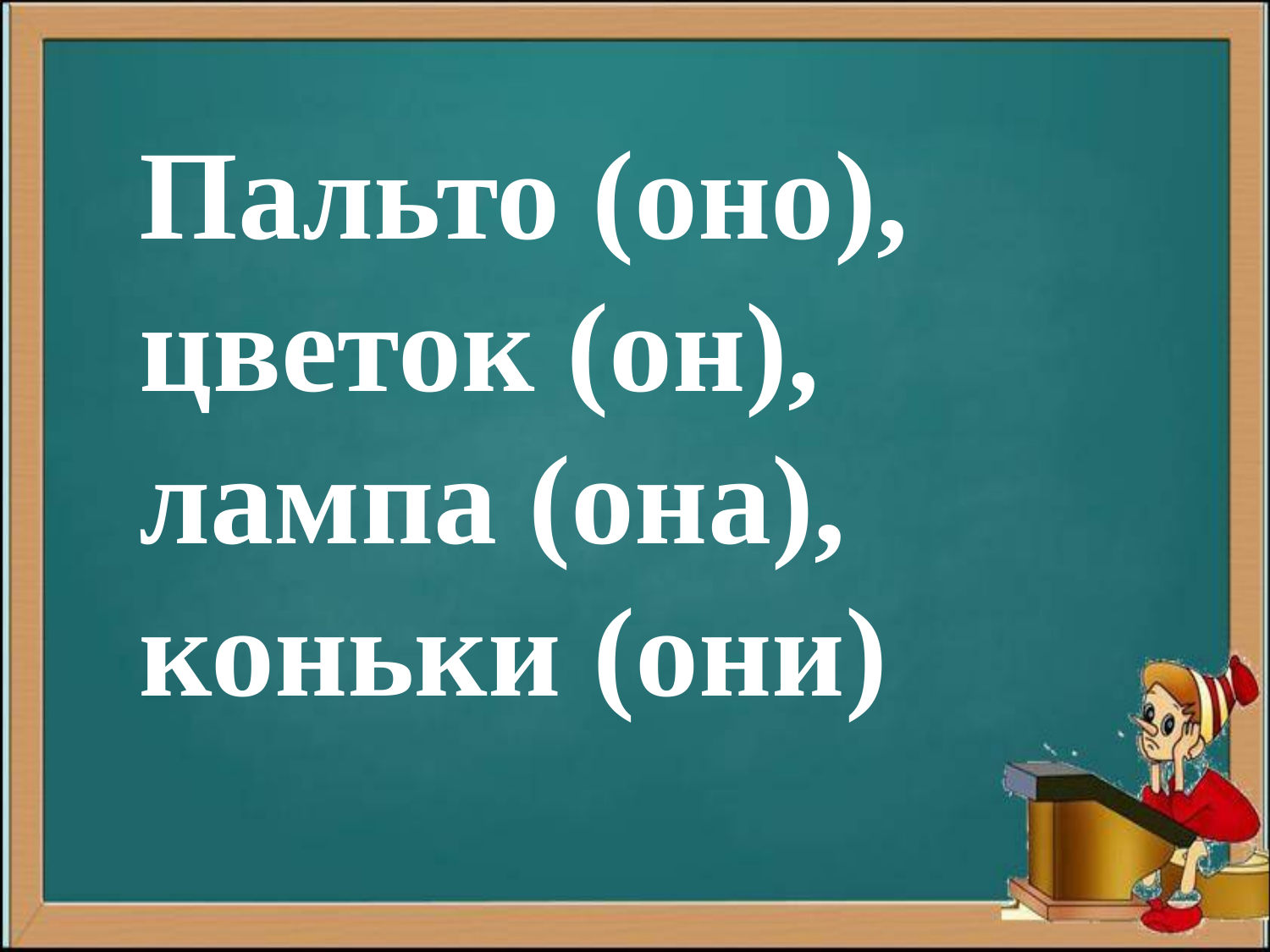

Пальто (оно), цветок (он), лампа (она), коньки (они)